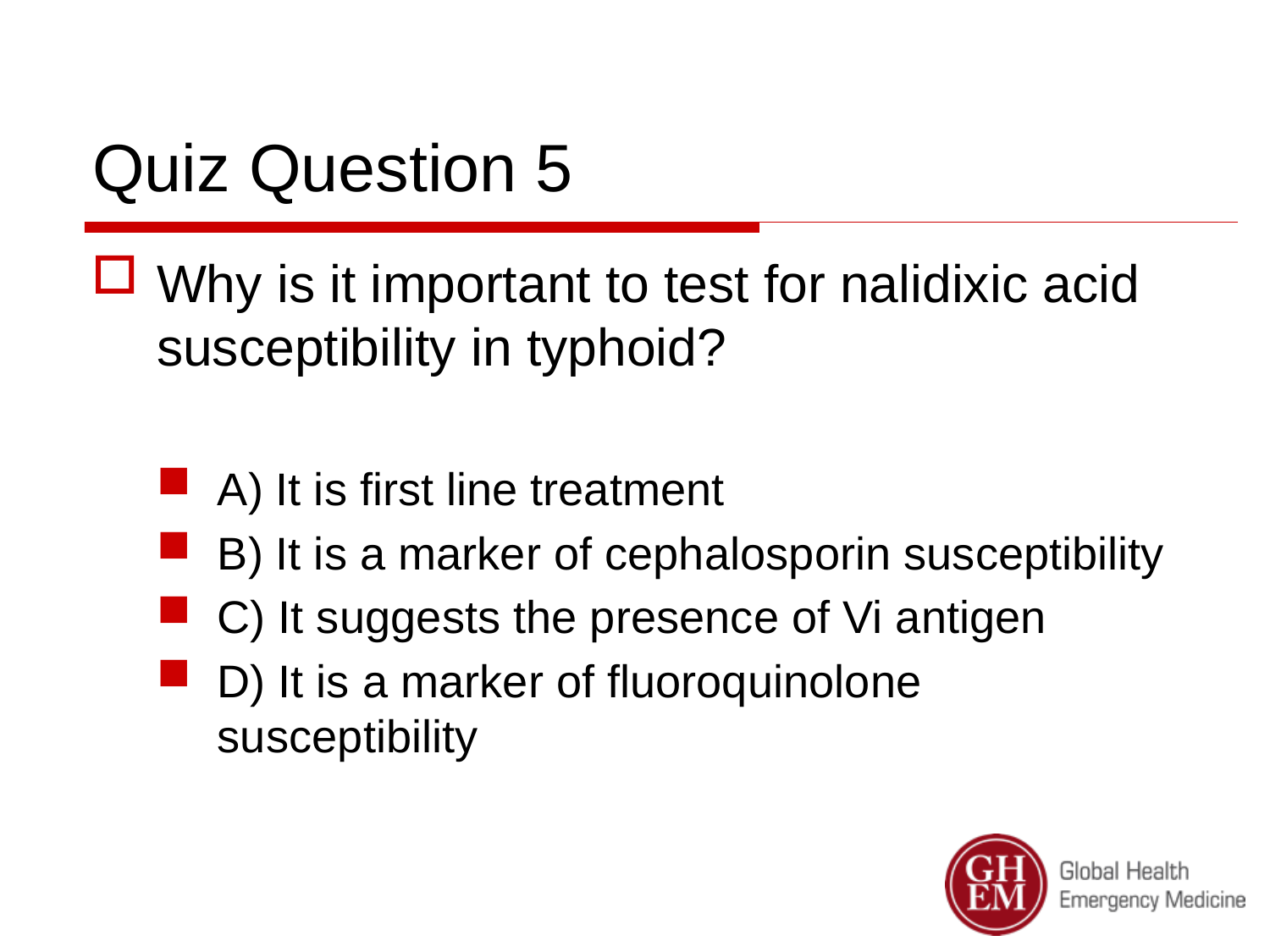

# Quiz Question 5
Why is it important to test for nalidixic acid susceptibility in typhoid?

A) It is first line treatment
B) It is a marker of cephalosporin susceptibility
C) It suggests the presence of Vi antigen
D) It is a marker of fluoroquinolone susceptibility